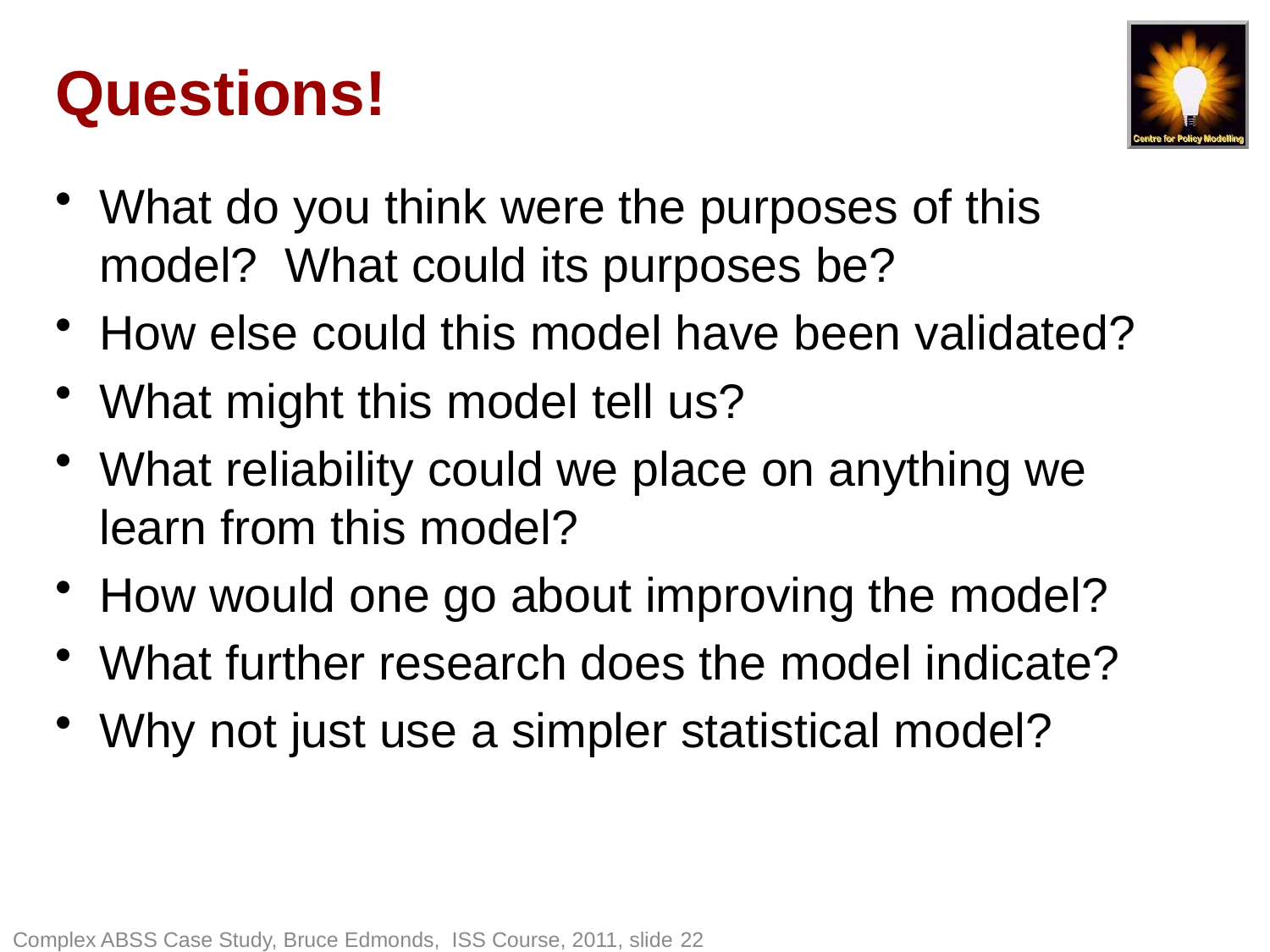

# Questions!
What do you think were the purposes of this model?  What could its purposes be?
How else could this model have been validated?
What might this model tell us?
What reliability could we place on anything we learn from this model?
How would one go about improving the model?
What further research does the model indicate?
Why not just use a simpler statistical model?
Complex ABSS Case Study, Bruce Edmonds,  ISS Course, 2011, slide 22